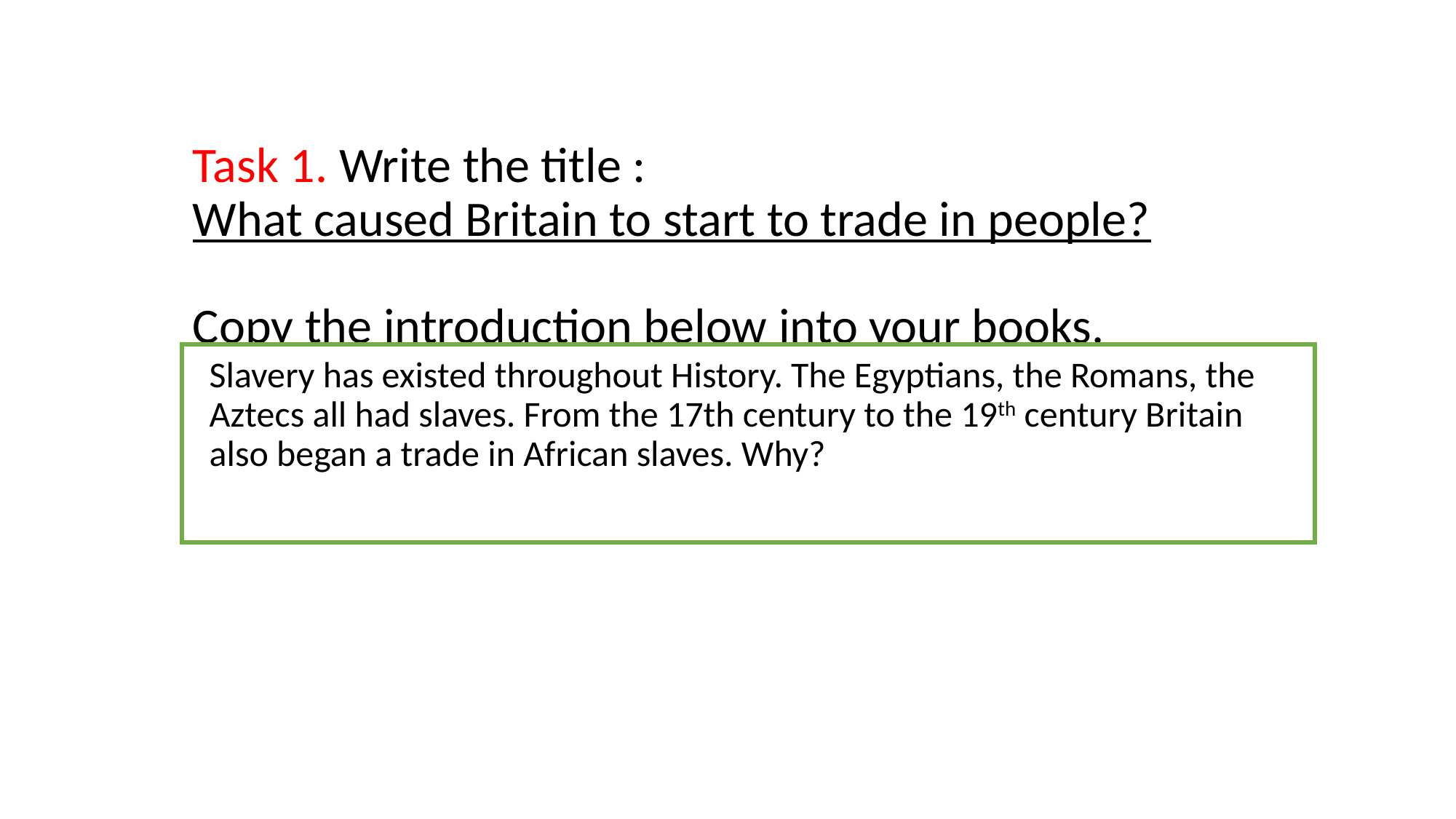

# Task 1. Write the title : What caused Britain to start to trade in people? Copy the introduction below into your books.

Slavery has existed throughout History. The Egyptians, the Romans, the Aztecs all had slaves. From the 17th century to the 19th century Britain also began a trade in African slaves. Why?